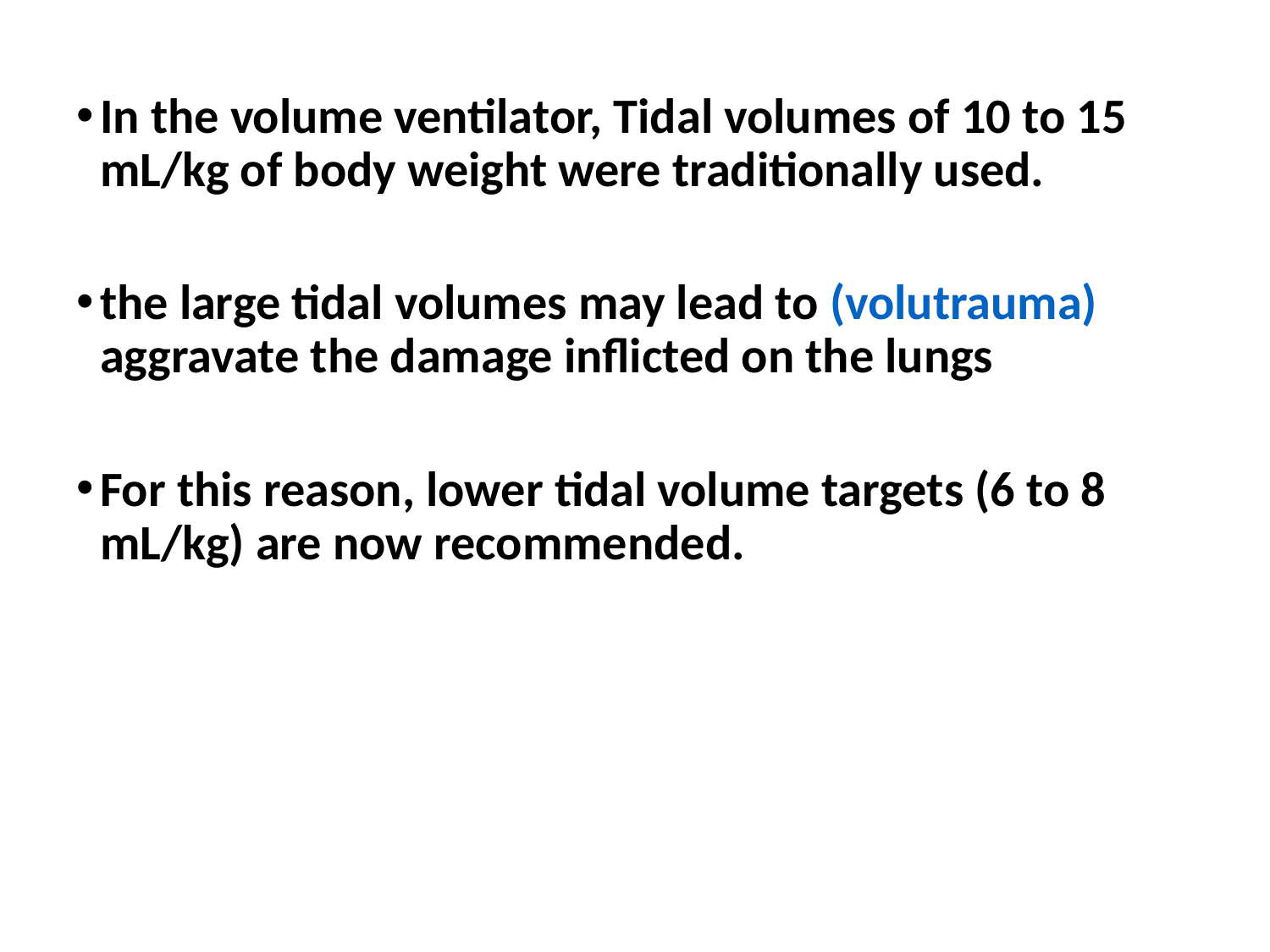

In the volume ventilator, Tidal volumes of 10 to 15 mL/kg of body weight were traditionally used.

the large tidal volumes may lead to (volutrauma) aggravate the damage inflicted on the lungs

For this reason, lower tidal volume targets (6 to 8 mL/kg) are now recommended.